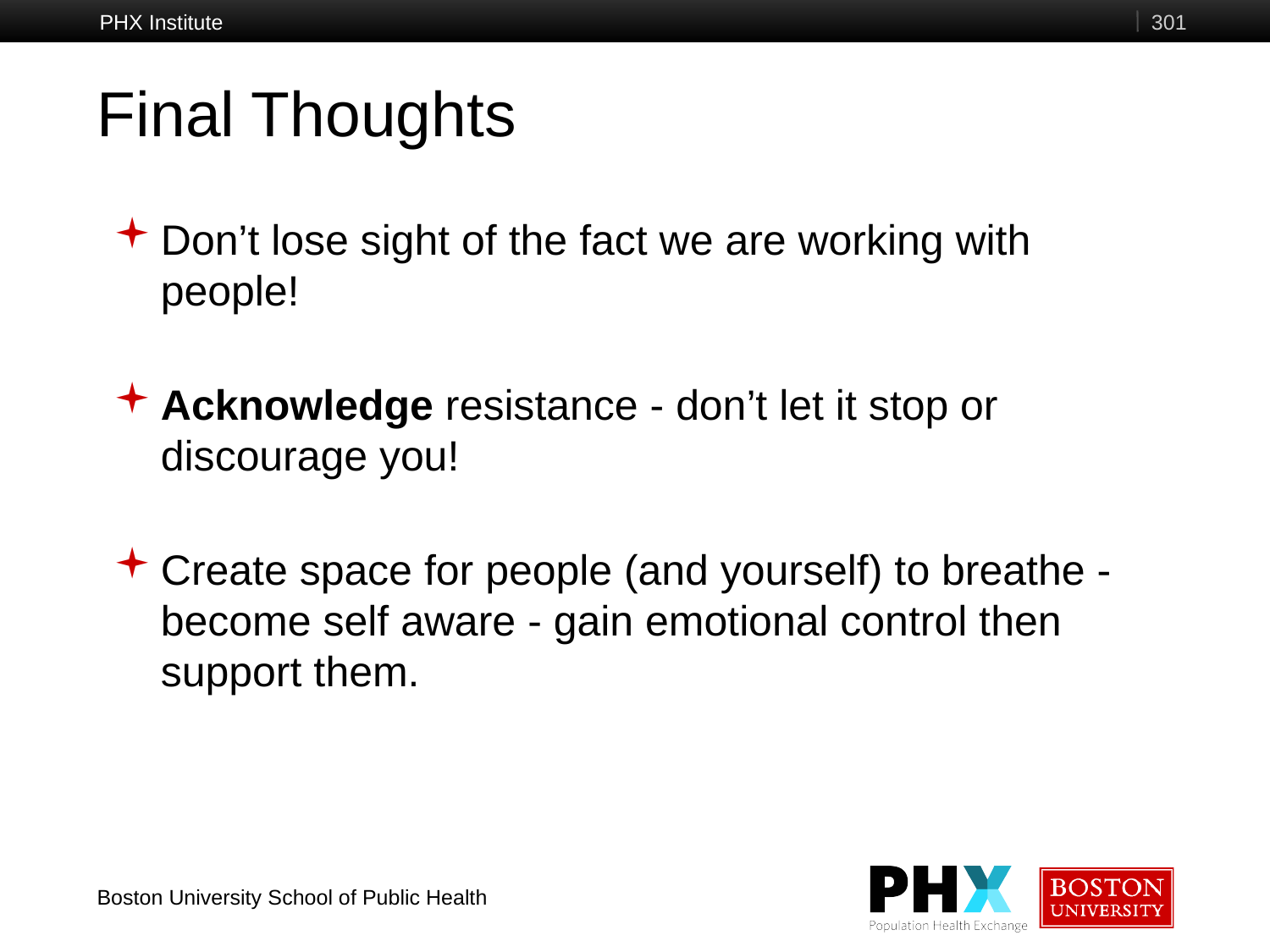

PHX Institute
301
# Final Thoughts
Don’t lose sight of the fact we are working with people!

Acknowledge resistance - don’t let it stop or discourage you!

Create space for people (and yourself) to breathe - become self aware - gain emotional control then support them.